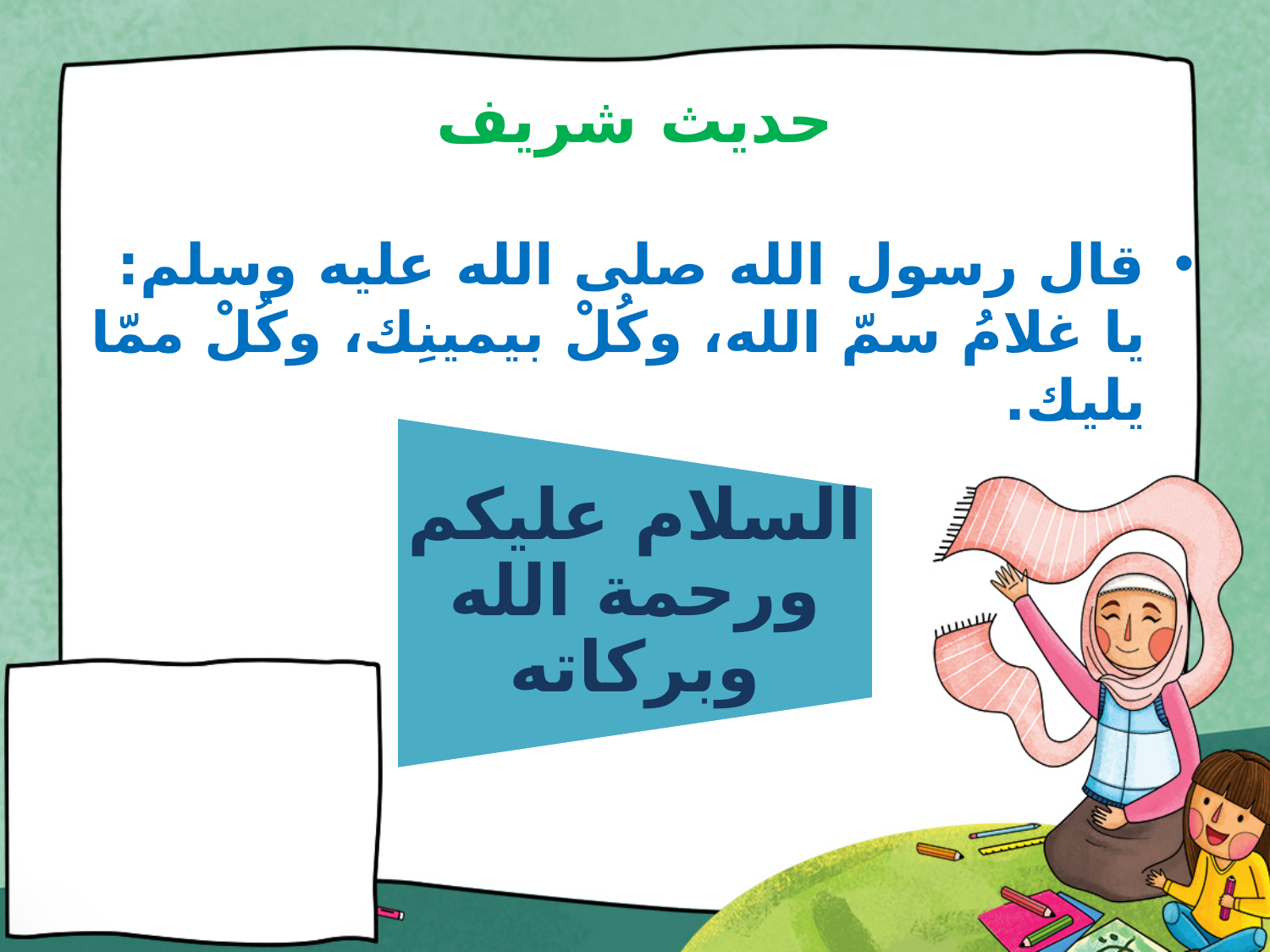

# حديث شريف
قال رسول الله صلى الله عليه وسلم: يا غلامُ سمّ الله، وكُلْ بيمينِك، وكُلْ ممّا يليك.
السلام عليكم ورحمة الله وبركاته